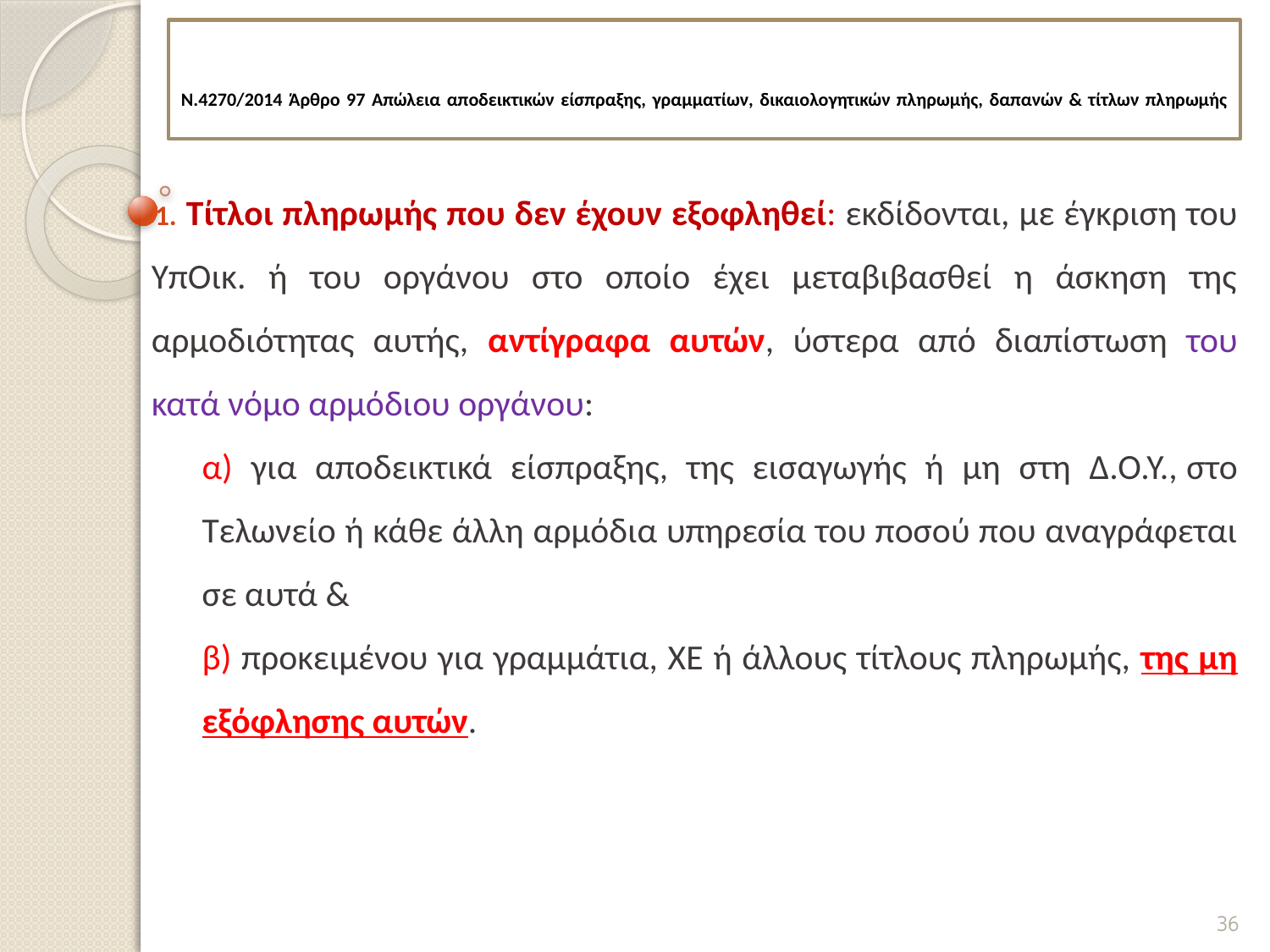

# Ν.4270/2014 Άρθρο 97 Απώλεια αποδεικτικών είσπραξης, γραμματίων, δικαιολογητικών πληρωμής, δαπανών & τίτλων πληρωμής
 Τίτλοι πληρωμής που δεν έχουν εξοφληθεί: εκδίδονται, με έγκριση του ΥπΟικ. ή του οργάνου στο οποίο έχει μεταβιβασθεί η άσκηση της αρμοδιότητας αυτής, αντίγραφα αυτών, ύστερα από διαπίστωση του κατά νόμο αρμόδιου οργάνου:
α) για αποδεικτικά είσπραξης, της εισαγωγής ή μη στη Δ.Ο.Υ., στο Τελωνείο ή κάθε άλλη αρμόδια υπηρεσία του ποσού που αναγράφεται σε αυτά &
β) προκειμένου για γραμμάτια, ΧΕ ή άλλους τίτλους πληρωμής, της μη εξόφλησης αυτών.

36